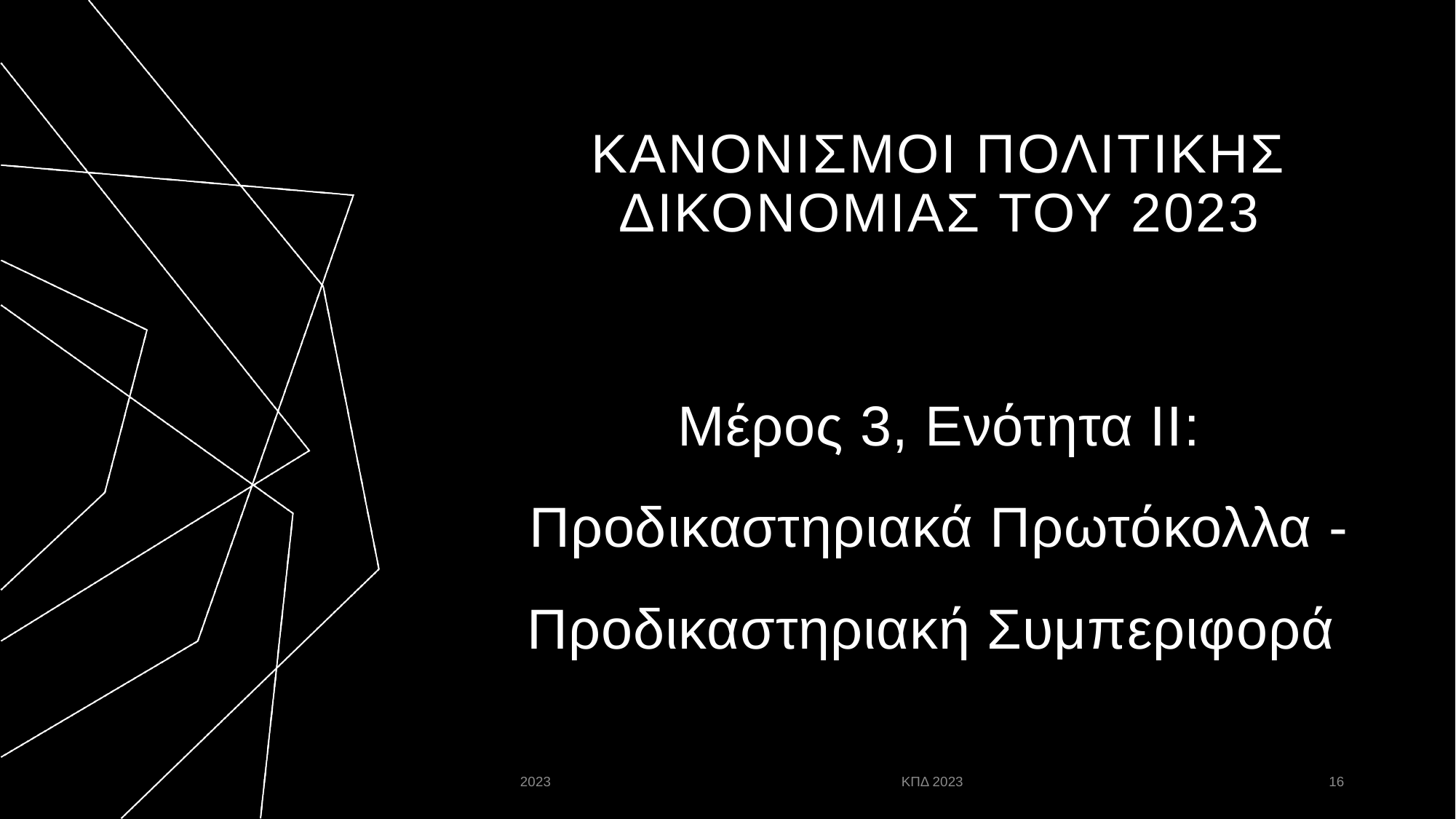

# Κανονισμοι πολιτικησ δικονομιασ του 2023

Μέρος 3, Ενότητα ΙΙ: Προδικαστηριακά Πρωτόκολλα - Προδικαστηριακή Συμπεριφορά
2023
ΚΠΔ 2023
16